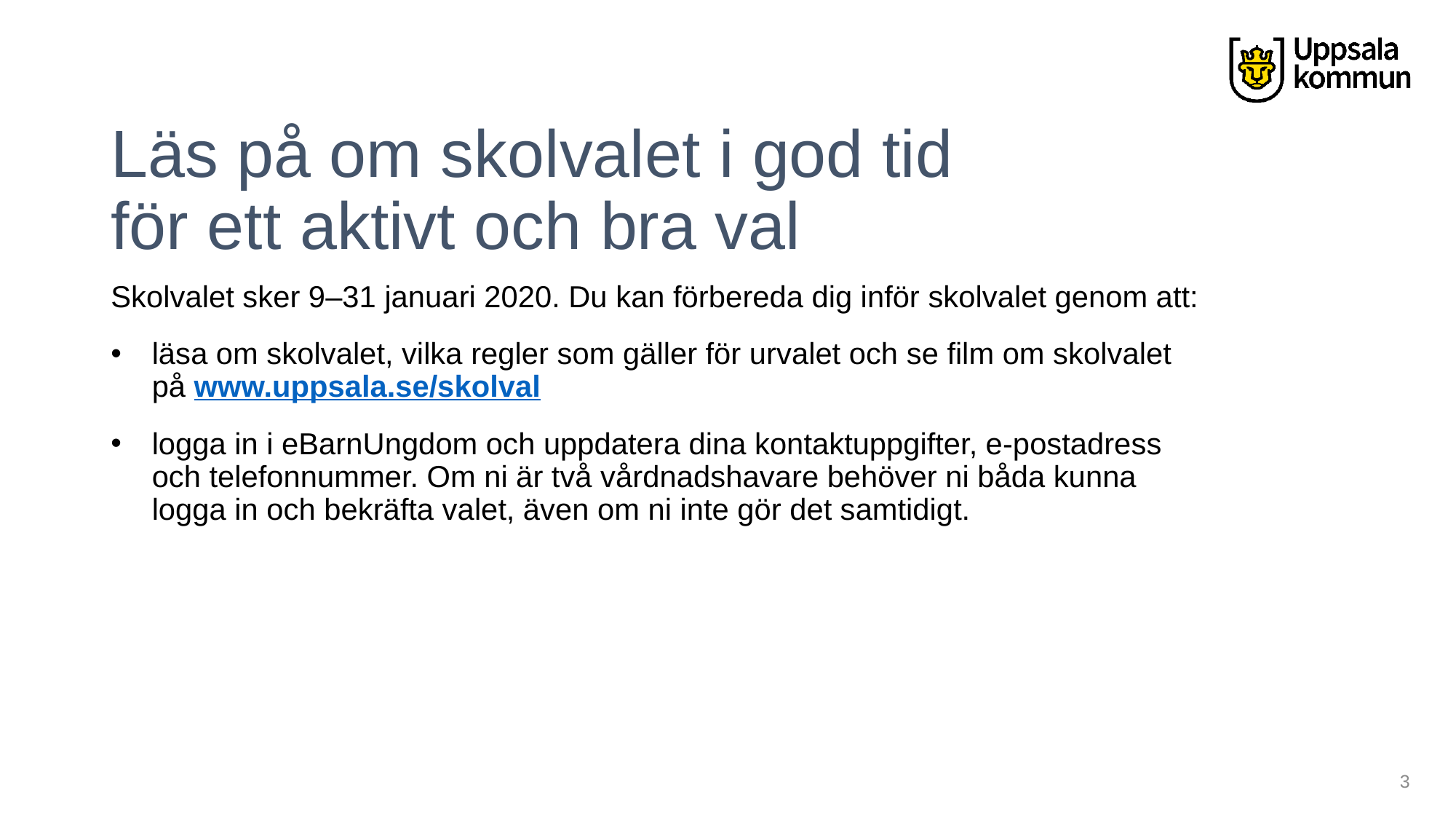

# Läs på om skolvalet i god tid för ett aktivt och bra val
Skolvalet sker 9–31 januari 2020. Du kan förbereda dig inför skolvalet genom att:
läsa om skolvalet, vilka regler som gäller för urvalet och se film om skolvalet på www.uppsala.se/skolval
logga in i eBarnUngdom och uppdatera dina kontaktuppgifter, e-postadress och telefonnummer. Om ni är två vårdnadshavare behöver ni båda kunna logga in och bekräfta valet, även om ni inte gör det samtidigt.

3